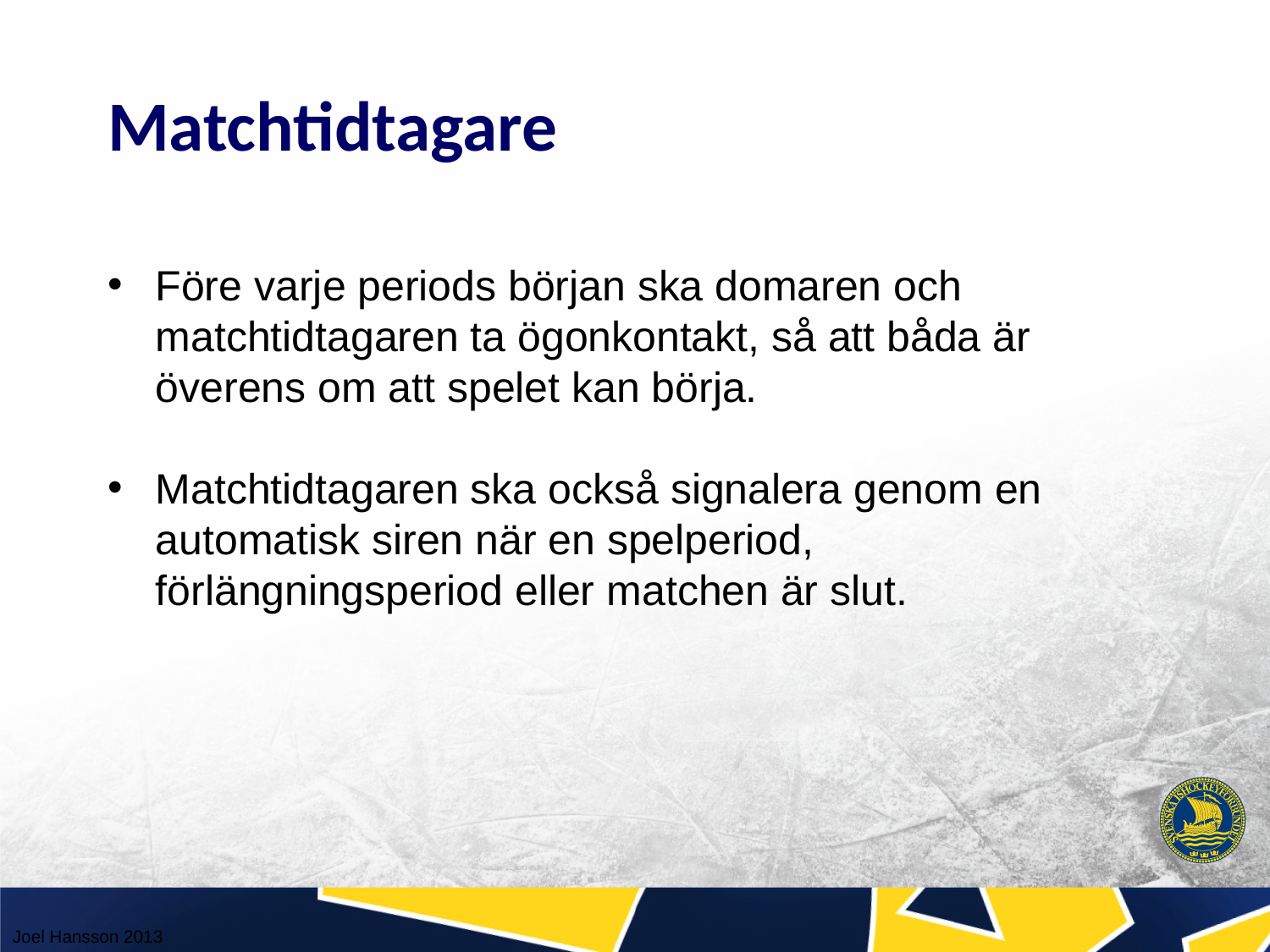

Matchtidtagare
Före varje periods början ska domaren och matchtidtagaren ta ögonkontakt, så att båda är överens om att spelet kan börja.

Matchtidtagaren ska också signalera genom en automatisk siren när en spelperiod, förlängningsperiod eller matchen är slut.

Joel Hansson 2013